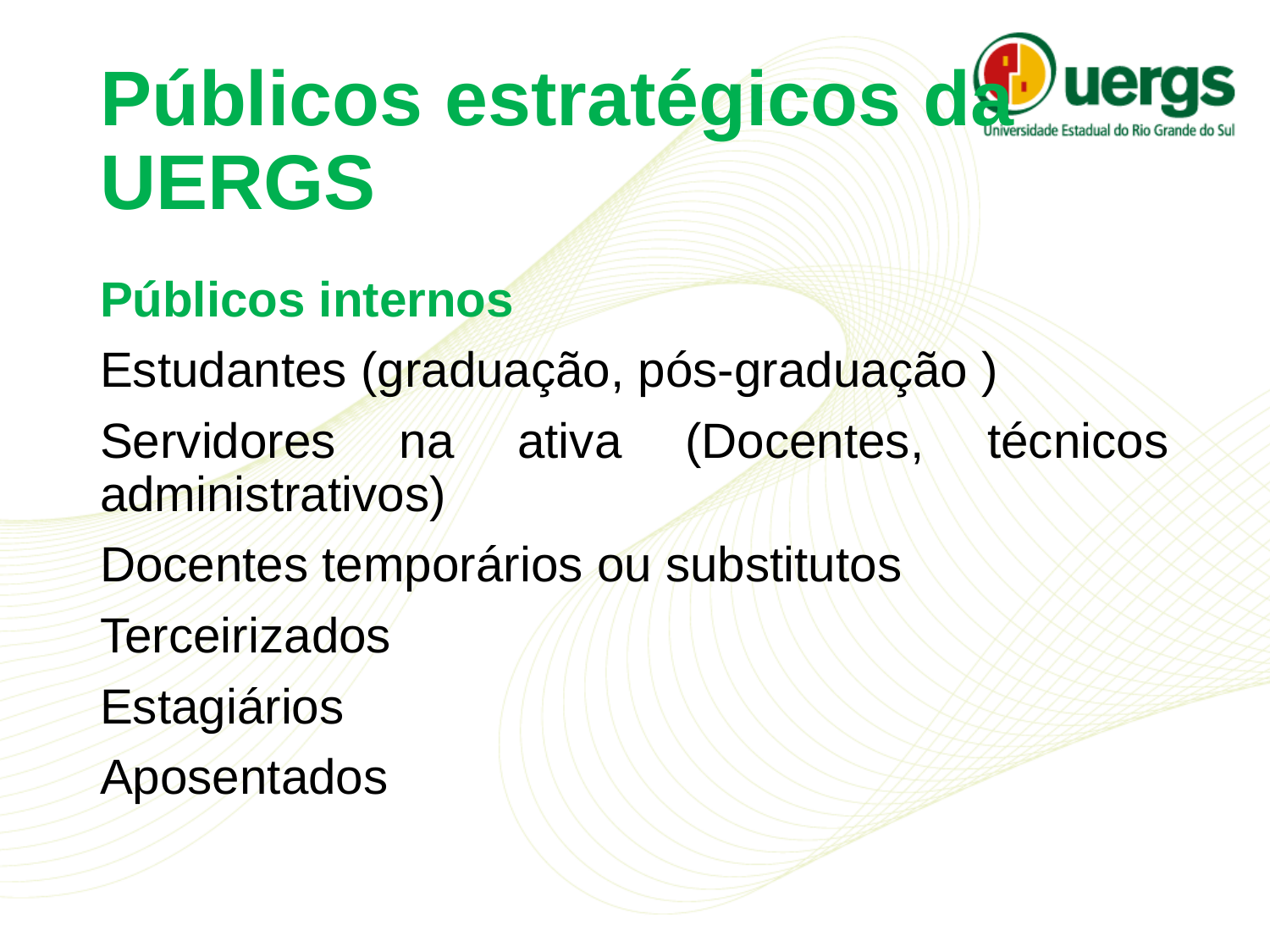

# Públicos estratégicos da UERGS
Públicos internos
Estudantes (graduação, pós-graduação )
Servidores na ativa (Docentes, técnicos administrativos)
Docentes temporários ou substitutos
Terceirizados
Estagiários
Aposentados